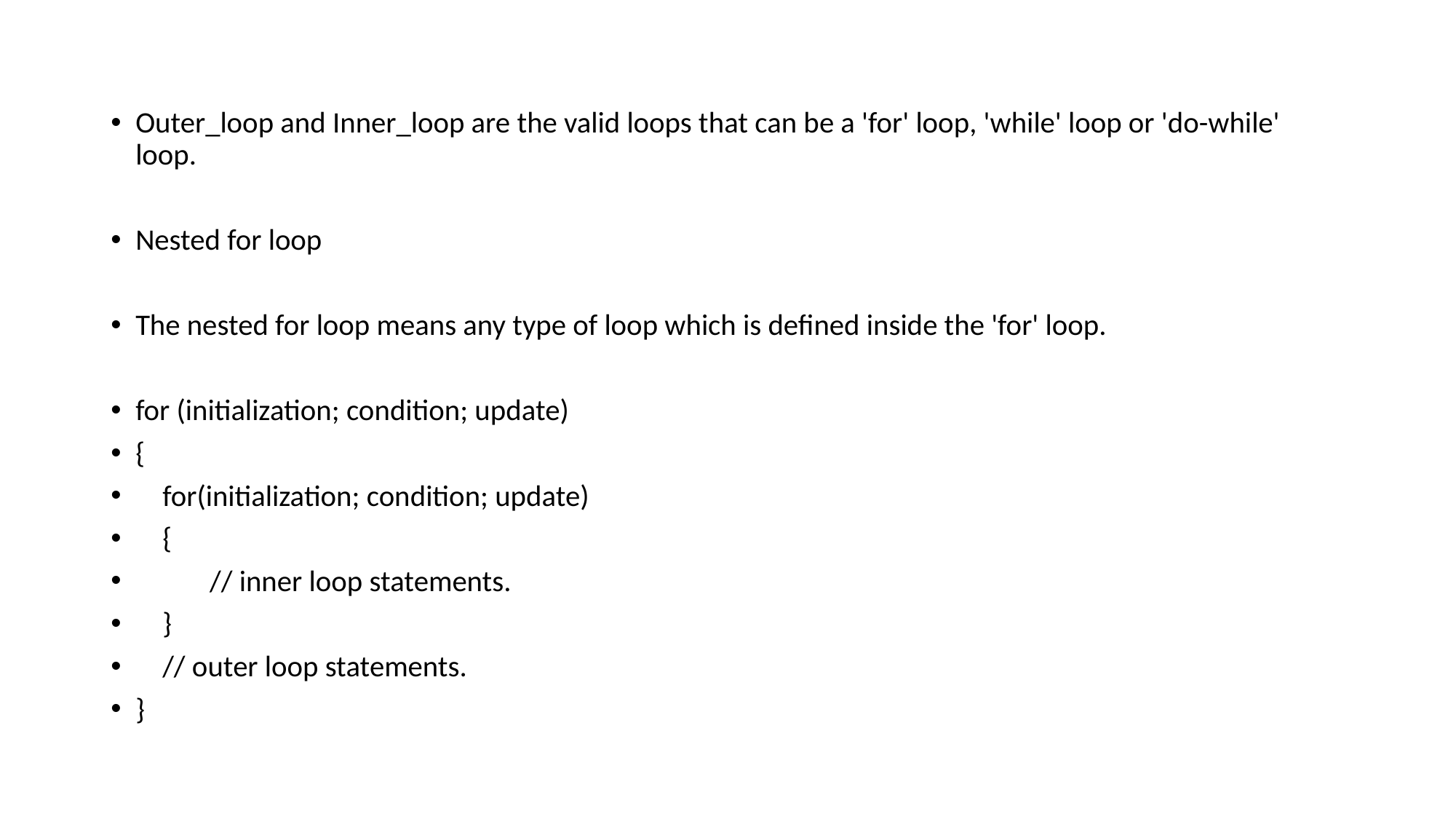

#
Outer_loop and Inner_loop are the valid loops that can be a 'for' loop, 'while' loop or 'do-while' loop.

Nested for loop

The nested for loop means any type of loop which is defined inside the 'for' loop.

for (initialization; condition; update)
{
    for(initialization; condition; update)
    {
           // inner loop statements.
    }
    // outer loop statements.
}